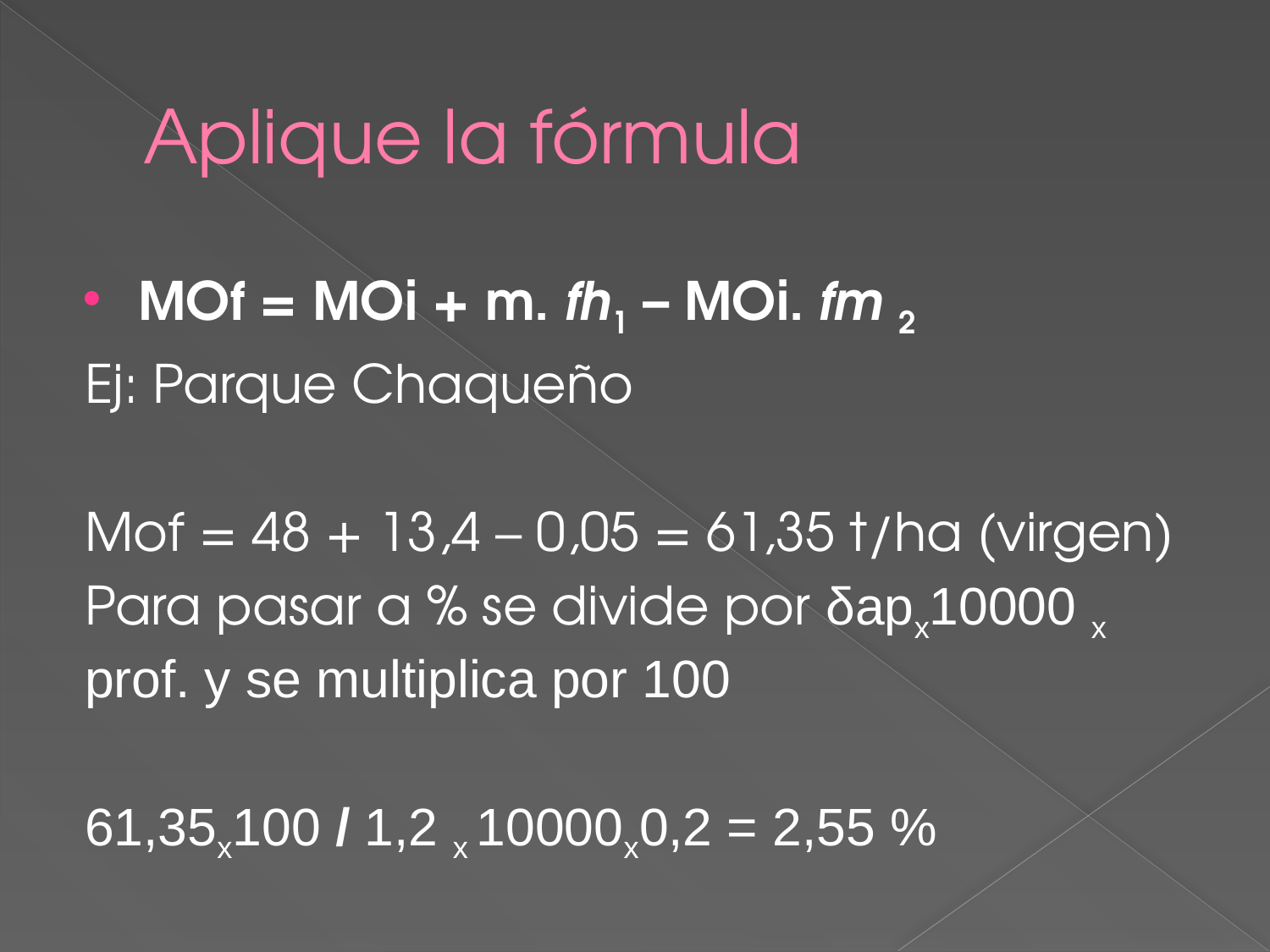

# Aplique la fórmula
MOf = MOi + m. fh1 – MOi. fm 2
Ej: Parque Chaqueño

Mof = 48 + 13,4 – 0,05 = 61,35 t/ha (virgen)
Para pasar a % se divide por δapx10000 x prof. y se multiplica por 100

61,35x100 / 1,2 x 10000x0,2 = 2,55 %